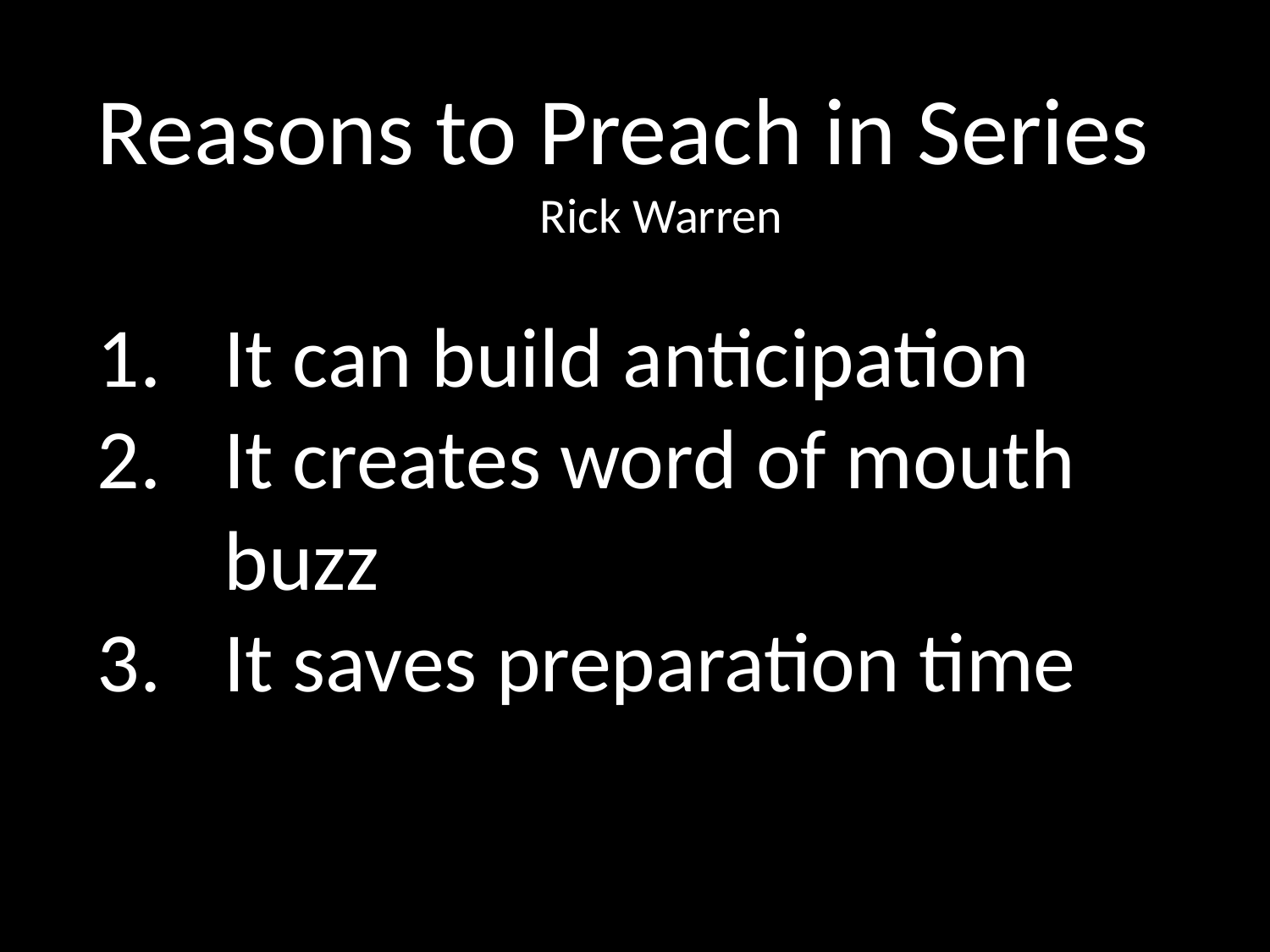

Reasons to Preach in Series
Rick Warren

It can build anticipation
It creates word of mouth buzz
It saves preparation time